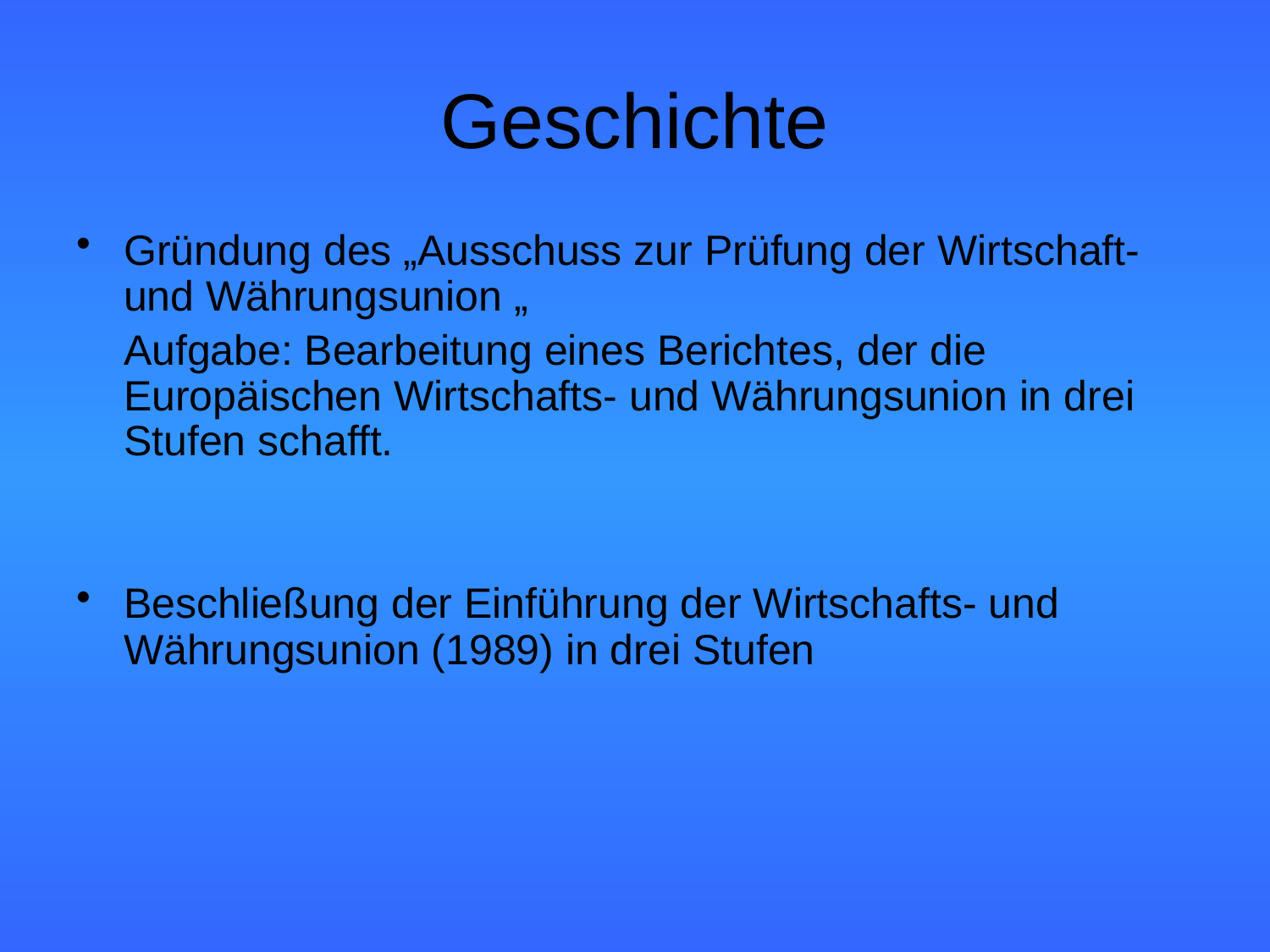

# Geschichte
Gründung des „Ausschuss zur Prüfung der Wirtschaft- und Währungsunion „
	Aufgabe: Bearbeitung eines Berichtes, der die Europäischen Wirtschafts- und Währungsunion in drei Stufen schafft.

Beschließung der Einführung der Wirtschafts- und Währungsunion (1989) in drei Stufen